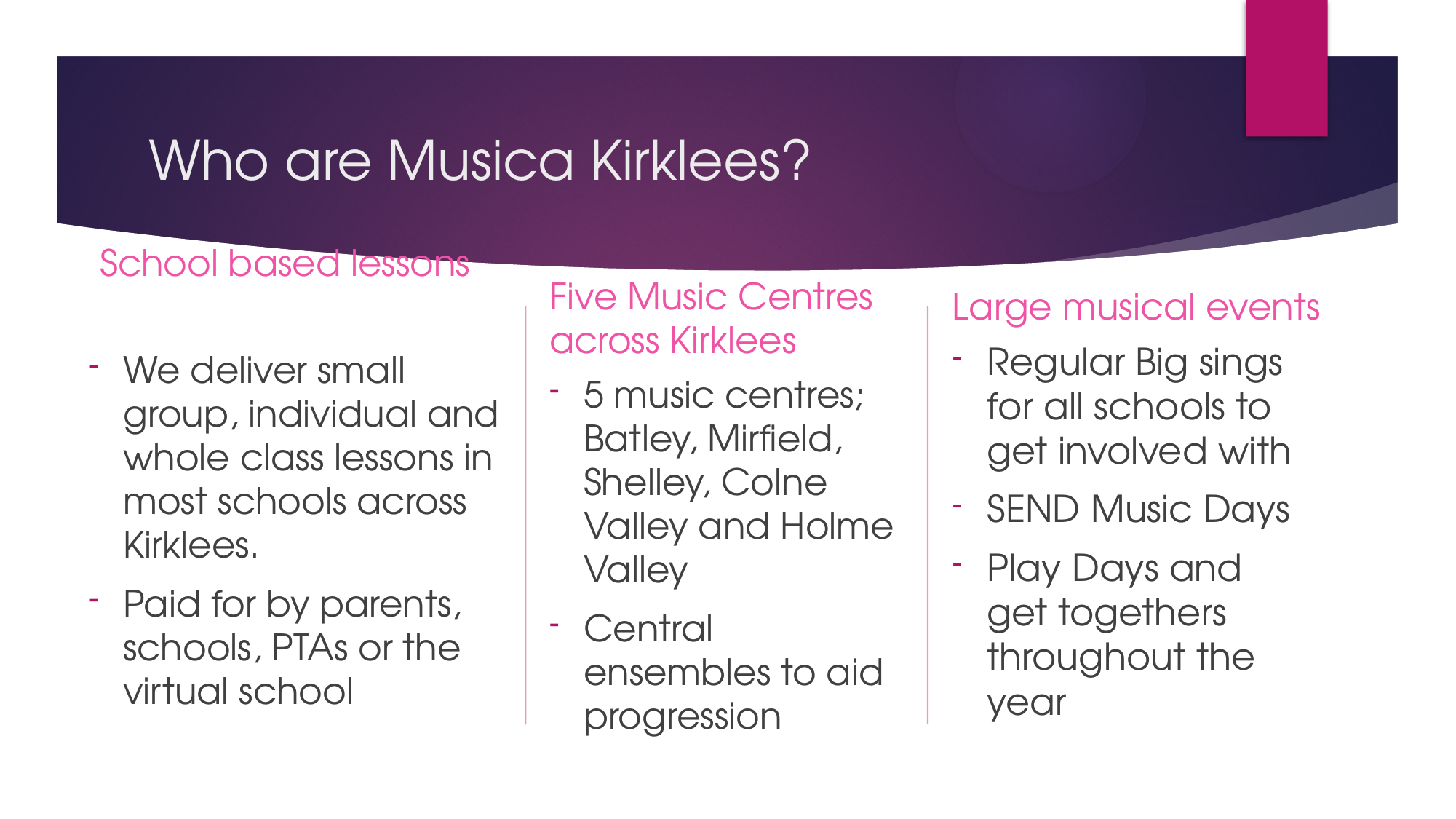

# Who are Musica Kirklees?
Five Music Centres across Kirklees
School based lessons
Large musical events
Regular Big sings for all schools to get involved with
SEND Music Days
Play Days and get togethers throughout the year

We deliver small group, individual and whole class lessons in most schools across Kirklees.
Paid for by parents, schools, PTAs or the virtual school
5 music centres; Batley, Mirfield, Shelley, Colne Valley and Holme Valley
Central ensembles to aid progression